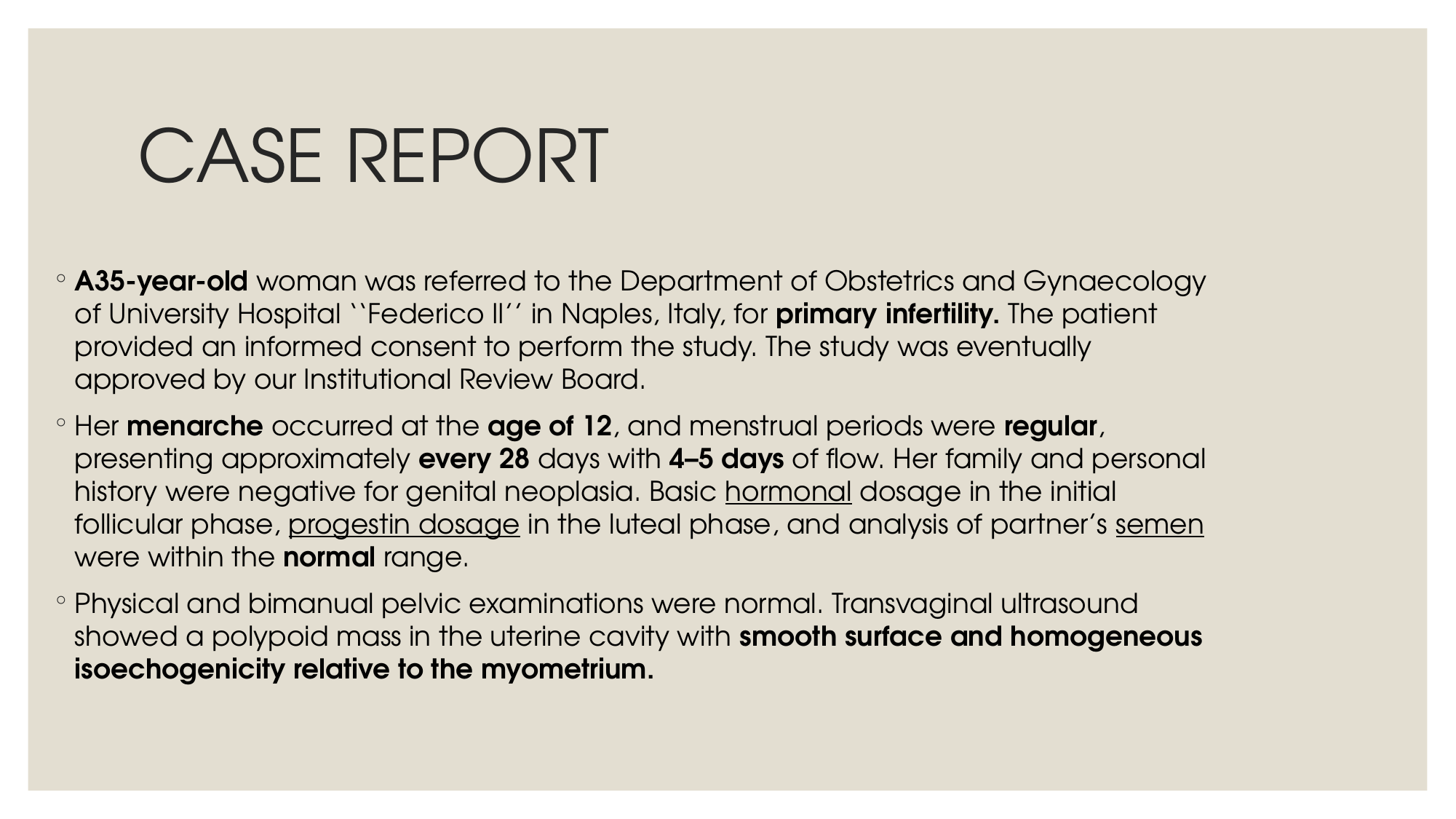

# CASE REPORT
A35-year-old woman was referred to the Department of Obstetrics and Gynaecology of University Hospital ‘‘Federico II’’ in Naples, Italy, for primary infertility. The patient provided an informed consent to perform the study. The study was eventually approved by our Institutional Review Board.
Her menarche occurred at the age of 12, and menstrual periods were regular, presenting approximately every 28 days with 4–5 days of flow. Her family and personal history were negative for genital neoplasia. Basic hormonal dosage in the initial follicular phase, progestin dosage in the luteal phase, and analysis of partner’s semen were within the normal range.
Physical and bimanual pelvic examinations were normal. Transvaginal ultrasound showed a polypoid mass in the uterine cavity with smooth surface and homogeneous isoechogenicity relative to the myometrium.